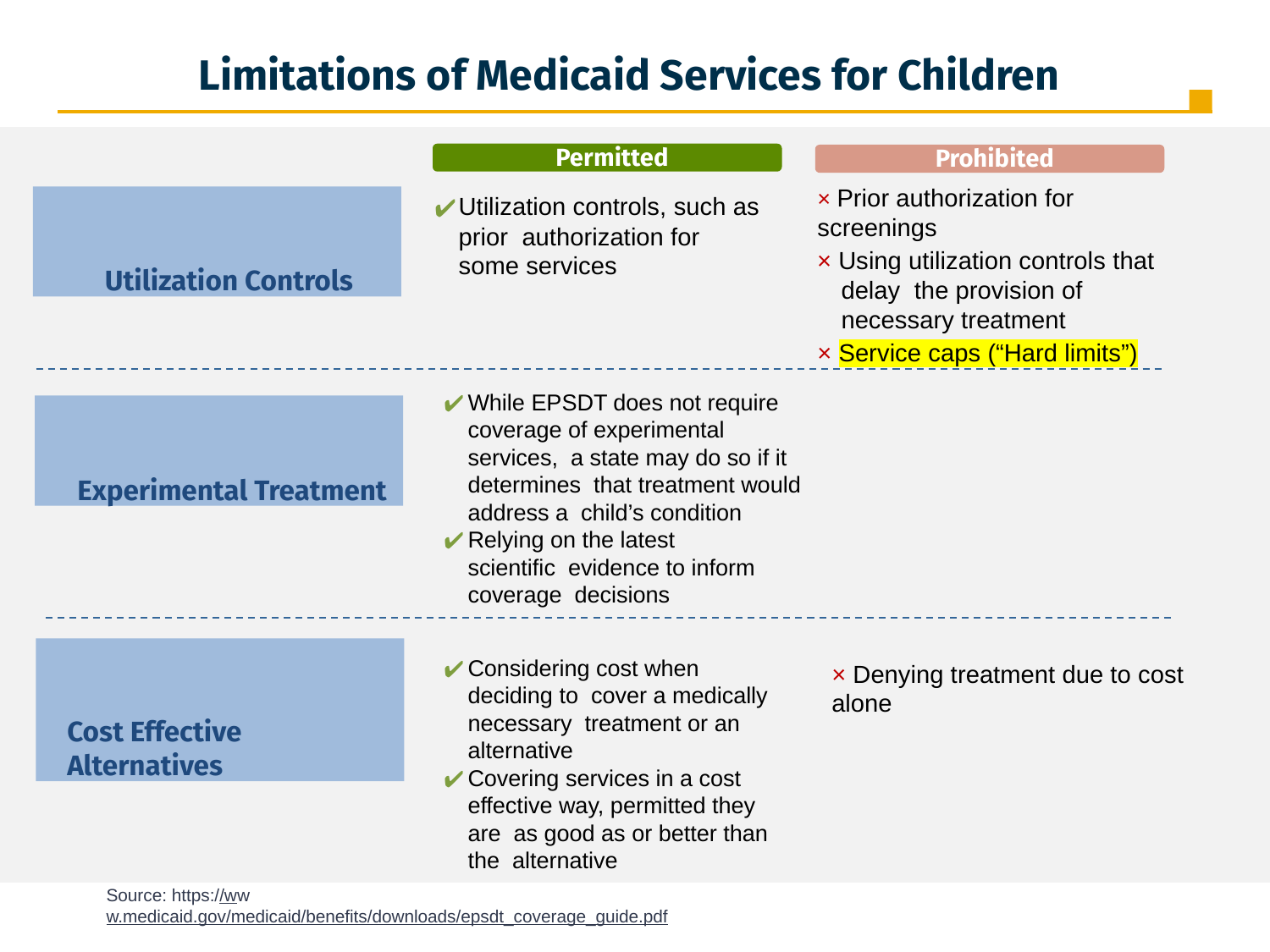

# Limitations of Medicaid Services for Children

Permitted
Prohibited

× Prior authorization for screenings
× Using utilization controls that delay  the provision of necessary treatment
× Service caps (“Hard limits”)

Utilization Controls
Utilization controls, such as prior  authorization for some services

While EPSDT does not require  coverage of experimental services,  a state may do so if it determines  that treatment would address a  child’s condition
Relying on the latest scientific  evidence to inform coverage  decisions

Experimental Treatment

Cost Effective Alternatives
Considering cost when deciding to  cover a medically necessary  treatment or an alternative
Covering services in a cost  effective way, permitted they are  as good as or better than the  alternative
× Denying treatment due to cost alone
Source: https://www.medicaid.gov/medicaid/benefits/downloads/epsdt_coverage_guide.pdf